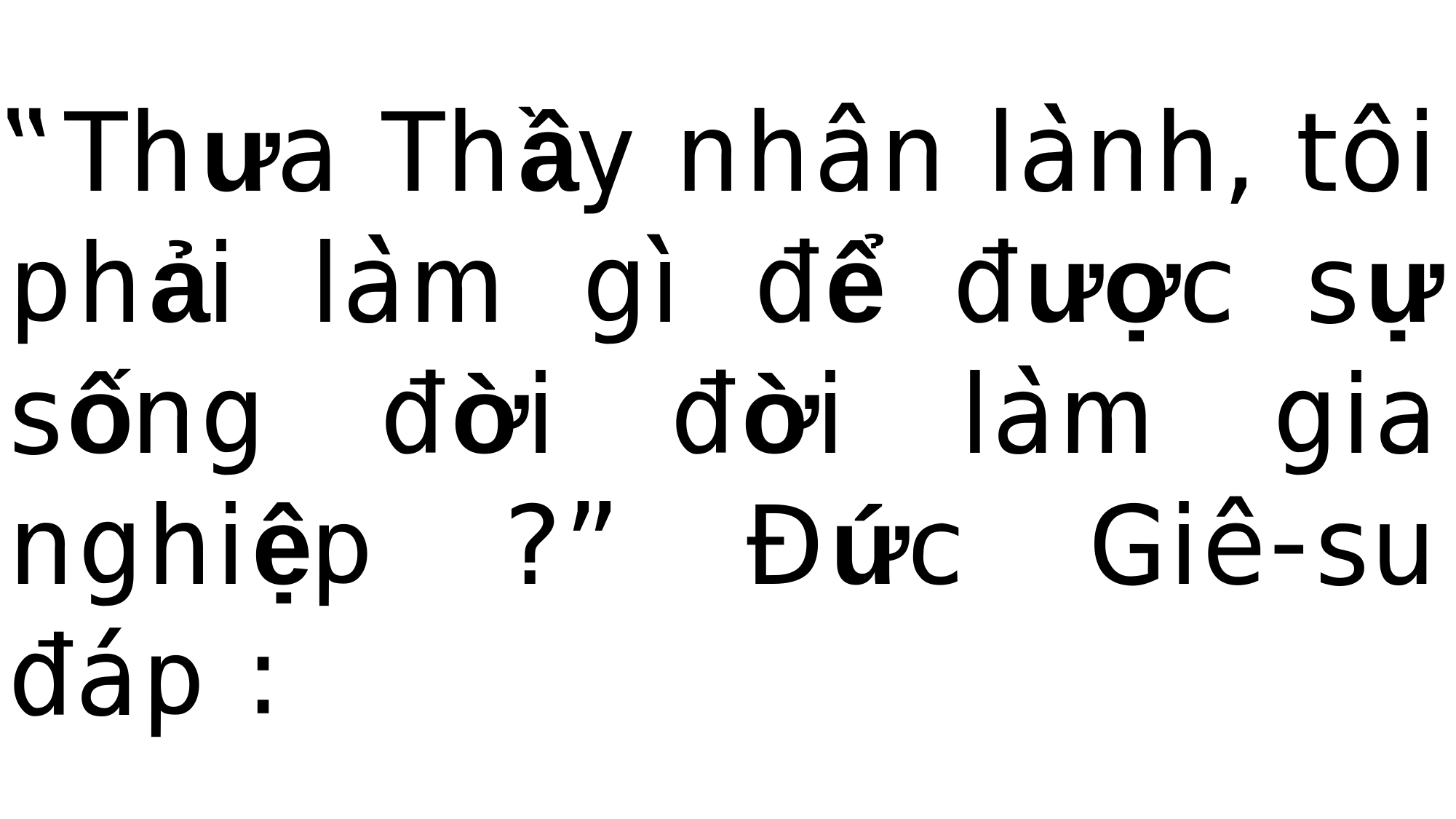

# “Thưa Thầy nhân lành, tôi phải làm gì để được sự sống đời đời làm gia nghiệp ?” Đức Giê-su đáp :